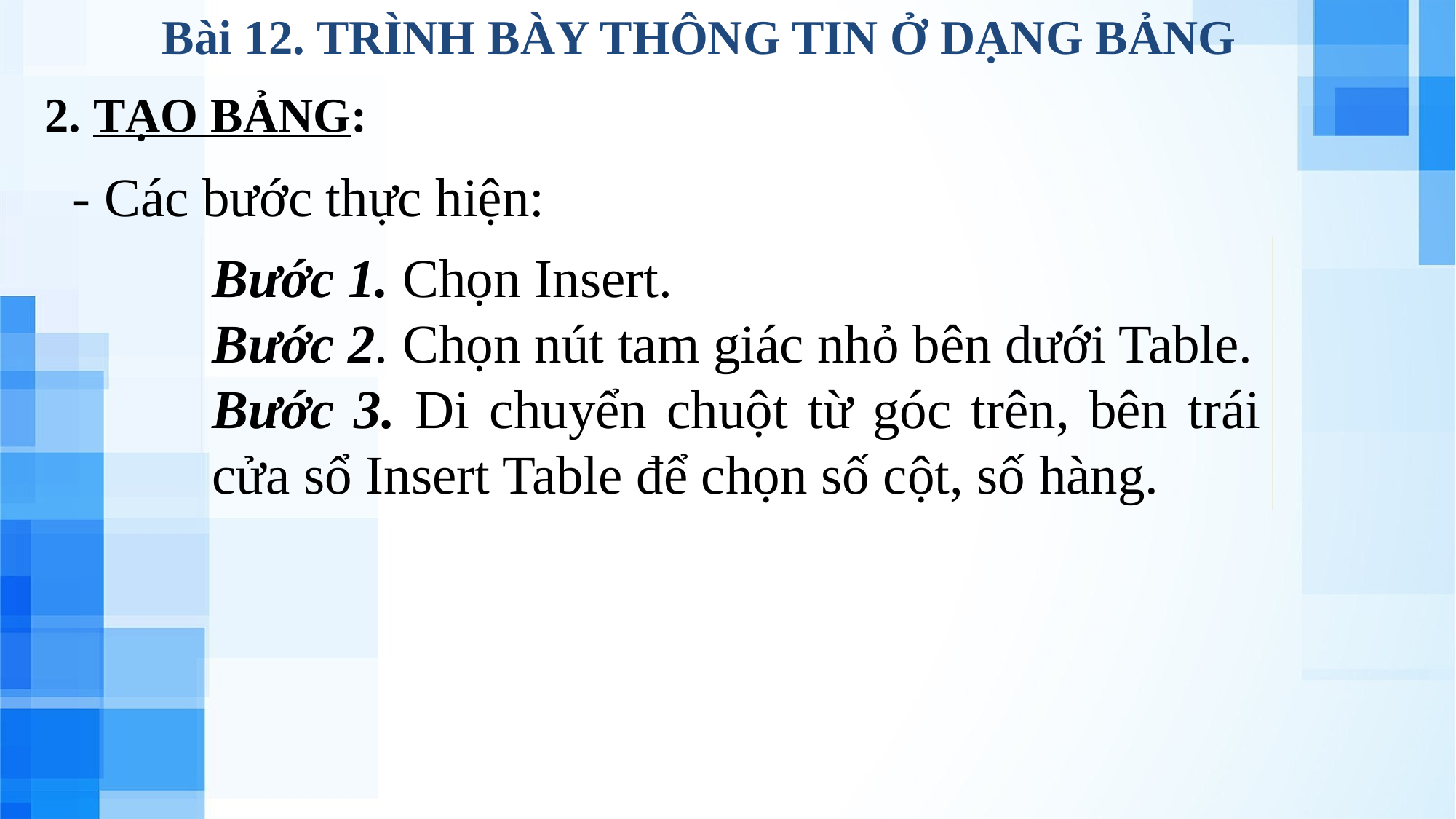

Bài 12. TRÌNH BÀY THÔNG TIN Ở DẠNG BẢNG
# 2. TẠO BẢNG:
- Các bước thực hiện:
Bước 1. Chọn Insert.
Bước 2. Chọn nút tam giác nhỏ bên dưới Table.
Bước 3. Di chuyển chuột từ góc trên, bên trái cửa sổ Insert Table để chọn số cột, số hàng.